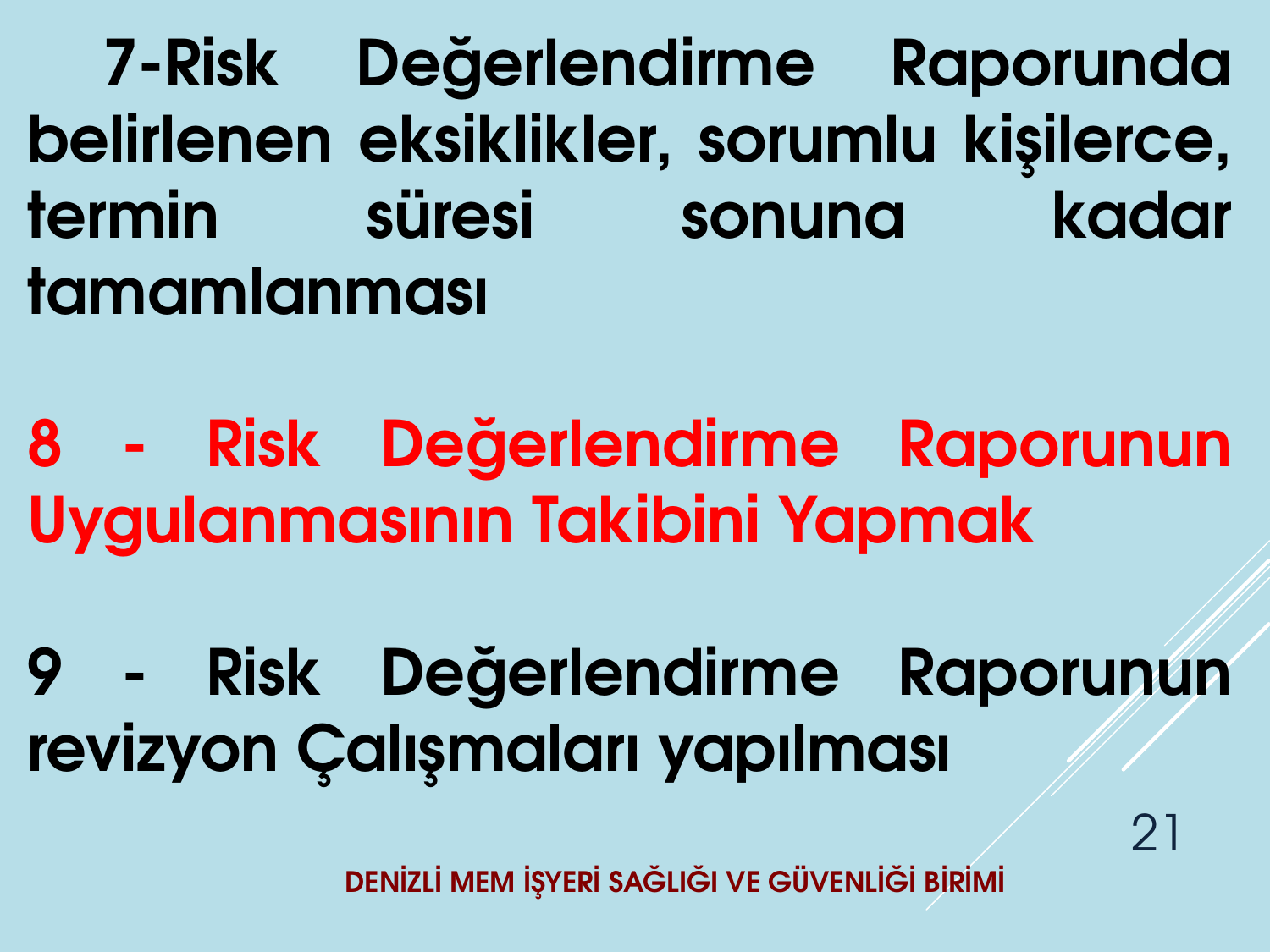

7-Risk Değerlendirme Raporunda belirlenen eksiklikler, sorumlu kişilerce, termin süresi sonuna kadar tamamlanması

8 - Risk Değerlendirme Raporunun Uygulanmasının Takibini Yapmak

9 - Risk Değerlendirme Raporunun revizyon Çalışmaları yapılması

21
DENİZLİ MEM İŞYERİ SAĞLIĞI VE GÜVENLİĞİ BİRİMİ